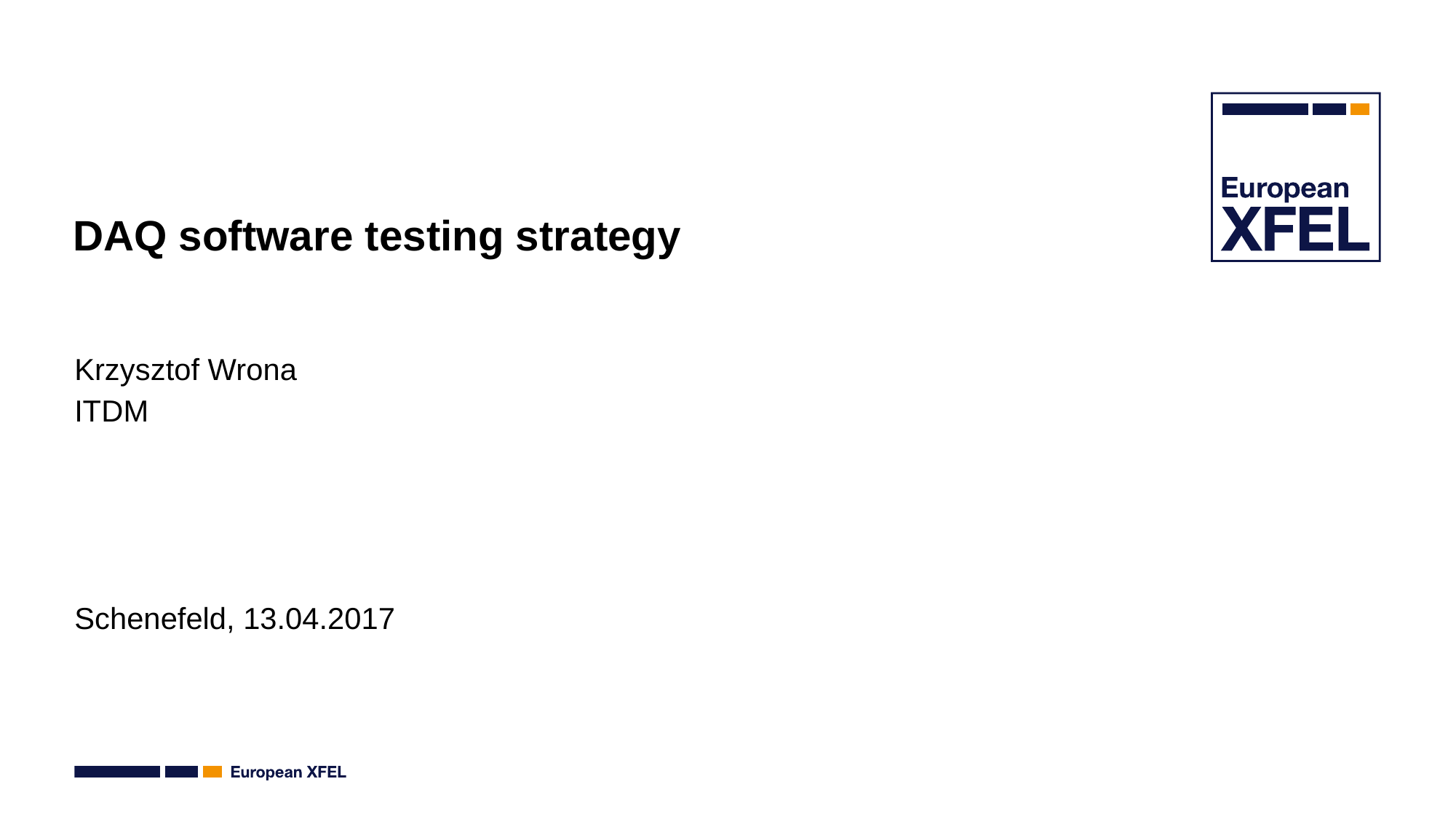

# DAQ software testing strategy

Krzysztof Wrona
ITDM

Schenefeld, 13.04.2017